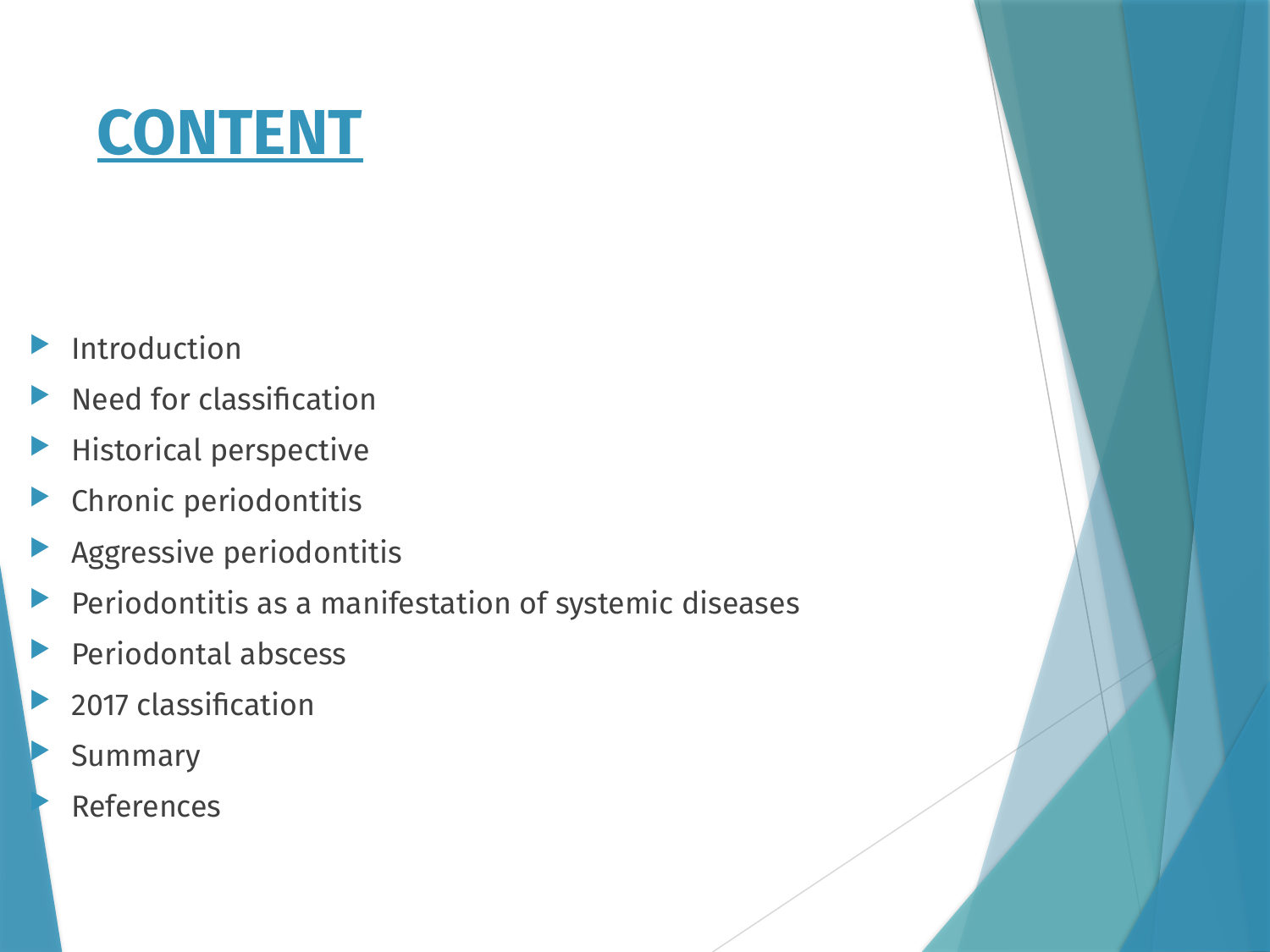

# CONTENT
Introduction
Need for classification
Historical perspective
Chronic periodontitis
Aggressive periodontitis
Periodontitis as a manifestation of systemic diseases
Periodontal abscess
2017 classification
Summary
References